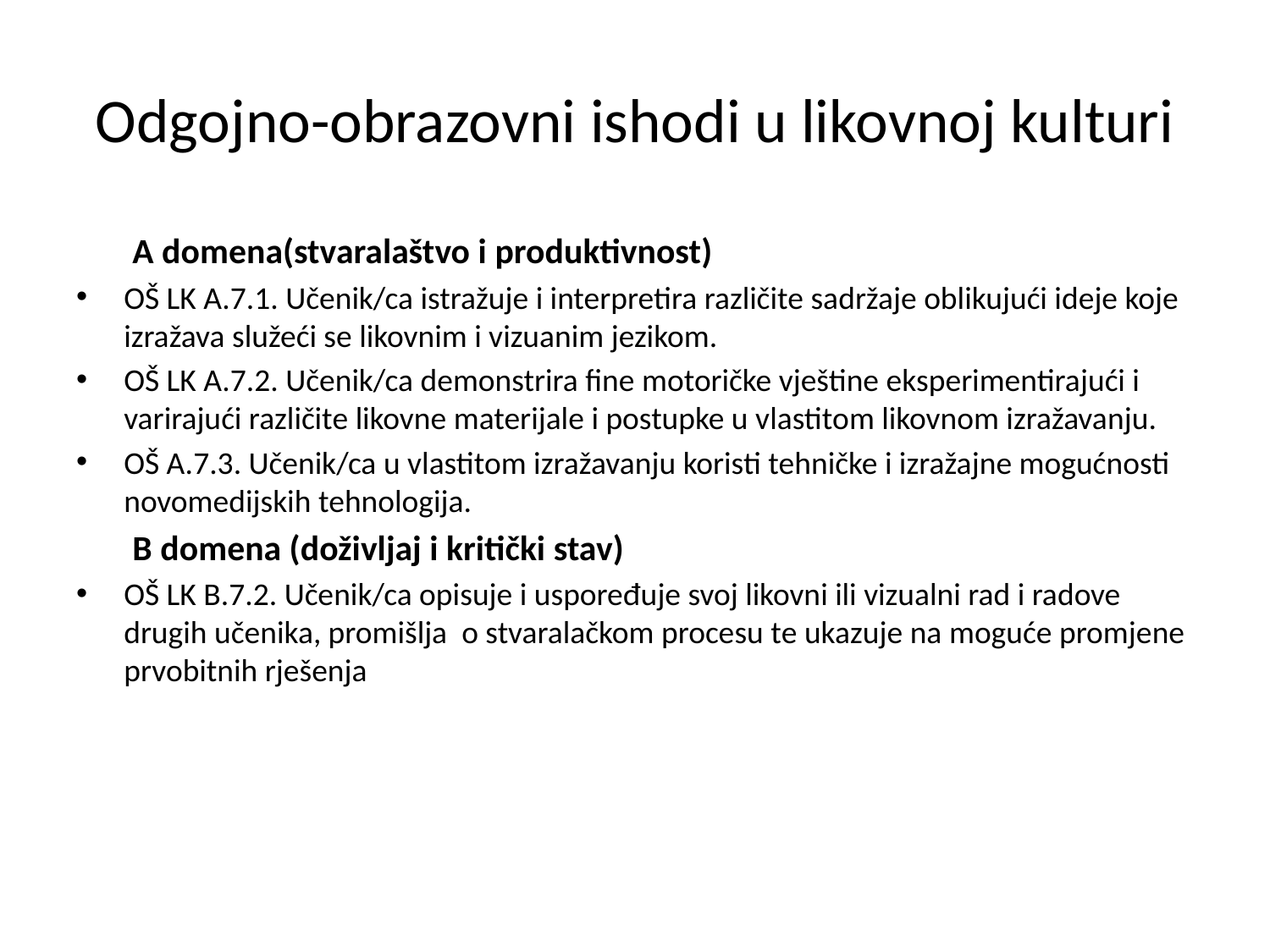

# Odgojno-obrazovni ishodi u likovnoj kulturi
       A domena(stvaralaštvo i produktivnost)
OŠ LK A.7.1. Učenik/ca istražuje i interpretira različite sadržaje oblikujući ideje koje izražava služeći se likovnim i vizuanim jezikom.
OŠ LK A.7.2. Učenik/ca demonstrira fine motoričke vještine eksperimentirajući i varirajući različite likovne materijale i postupke u vlastitom likovnom izražavanju.
OŠ A.7.3. Učenik/ca u vlastitom izražavanju koristi tehničke i izražajne mogućnosti novomedijskih tehnologija.
       B domena (doživljaj i kritički stav)
OŠ LK B.7.2. Učenik/ca opisuje i uspoređuje svoj likovni ili vizualni rad i radove drugih učenika, promišlja  o stvaralačkom procesu te ukazuje na moguće promjene prvobitnih rješenja